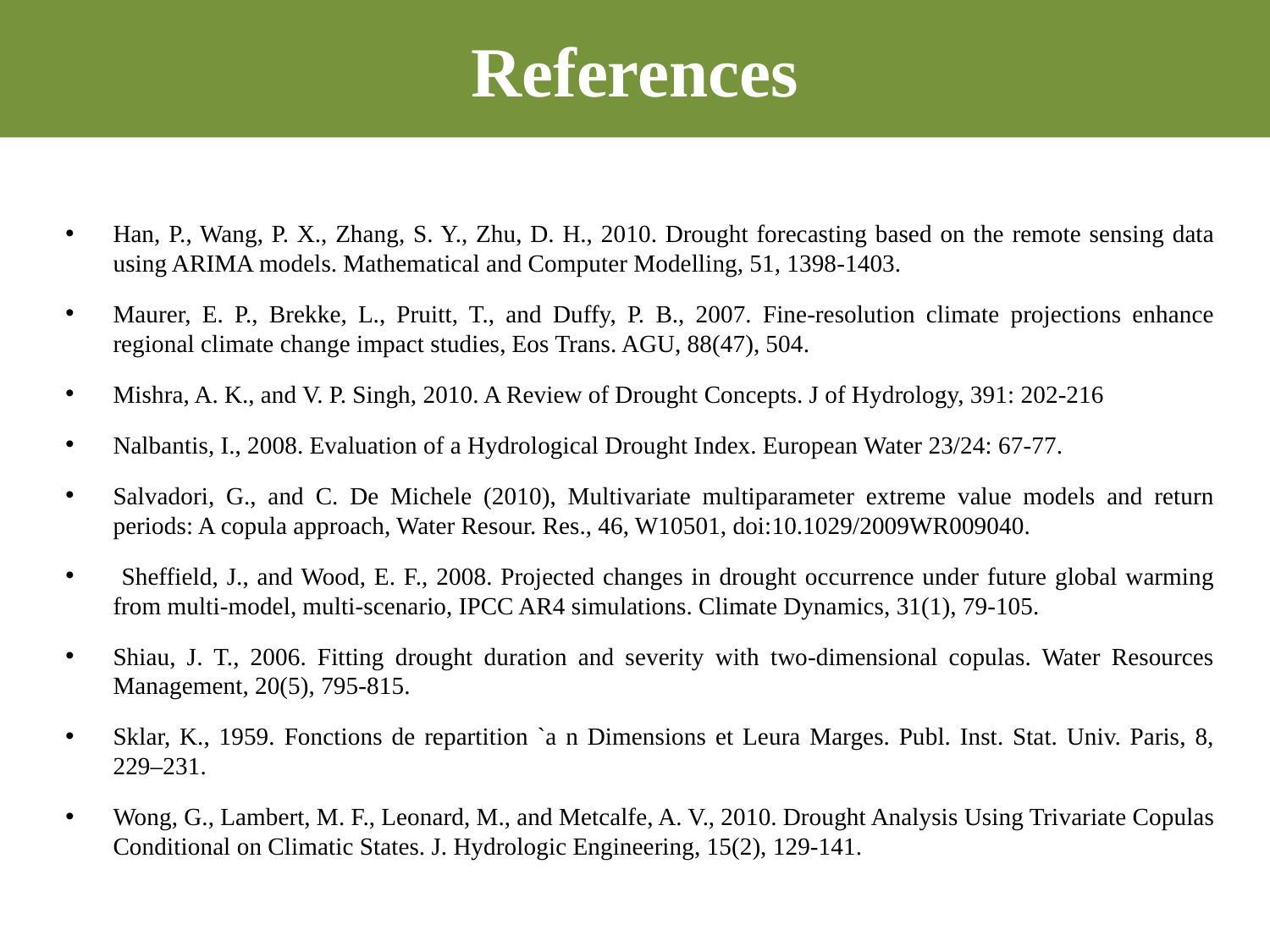

References
Han, P., Wang, P. X., Zhang, S. Y., Zhu, D. H., 2010. Drought forecasting based on the remote sensing data using ARIMA models. Mathematical and Computer Modelling, 51, 1398-1403.
Maurer, E. P., Brekke, L., Pruitt, T., and Duffy, P. B., 2007. Fine-resolution climate projections enhance regional climate change impact studies, Eos Trans. AGU, 88(47), 504.
Mishra, A. K., and V. P. Singh, 2010. A Review of Drought Concepts. J of Hydrology, 391: 202-216
Nalbantis, I., 2008. Evaluation of a Hydrological Drought Index. European Water 23/24: 67-77.
Salvadori, G., and C. De Michele (2010), Multivariate multiparameter extreme value models and return periods: A copula approach, Water Resour. Res., 46, W10501, doi:10.1029/2009WR009040.
 Sheffield, J., and Wood, E. F., 2008. Projected changes in drought occurrence under future global warming from multi-model, multi-scenario, IPCC AR4 simulations. Climate Dynamics, 31(1), 79-105.
Shiau, J. T., 2006. Fitting drought duration and severity with two-dimensional copulas. Water Resources Management, 20(5), 795-815.
Sklar, K., 1959. Fonctions de repartition `a n Dimensions et Leura Marges. Publ. Inst. Stat. Univ. Paris, 8, 229–231.
Wong, G., Lambert, M. F., Leonard, M., and Metcalfe, A. V., 2010. Drought Analysis Using Trivariate Copulas Conditional on Climatic States. J. Hydrologic Engineering, 15(2), 129-141.